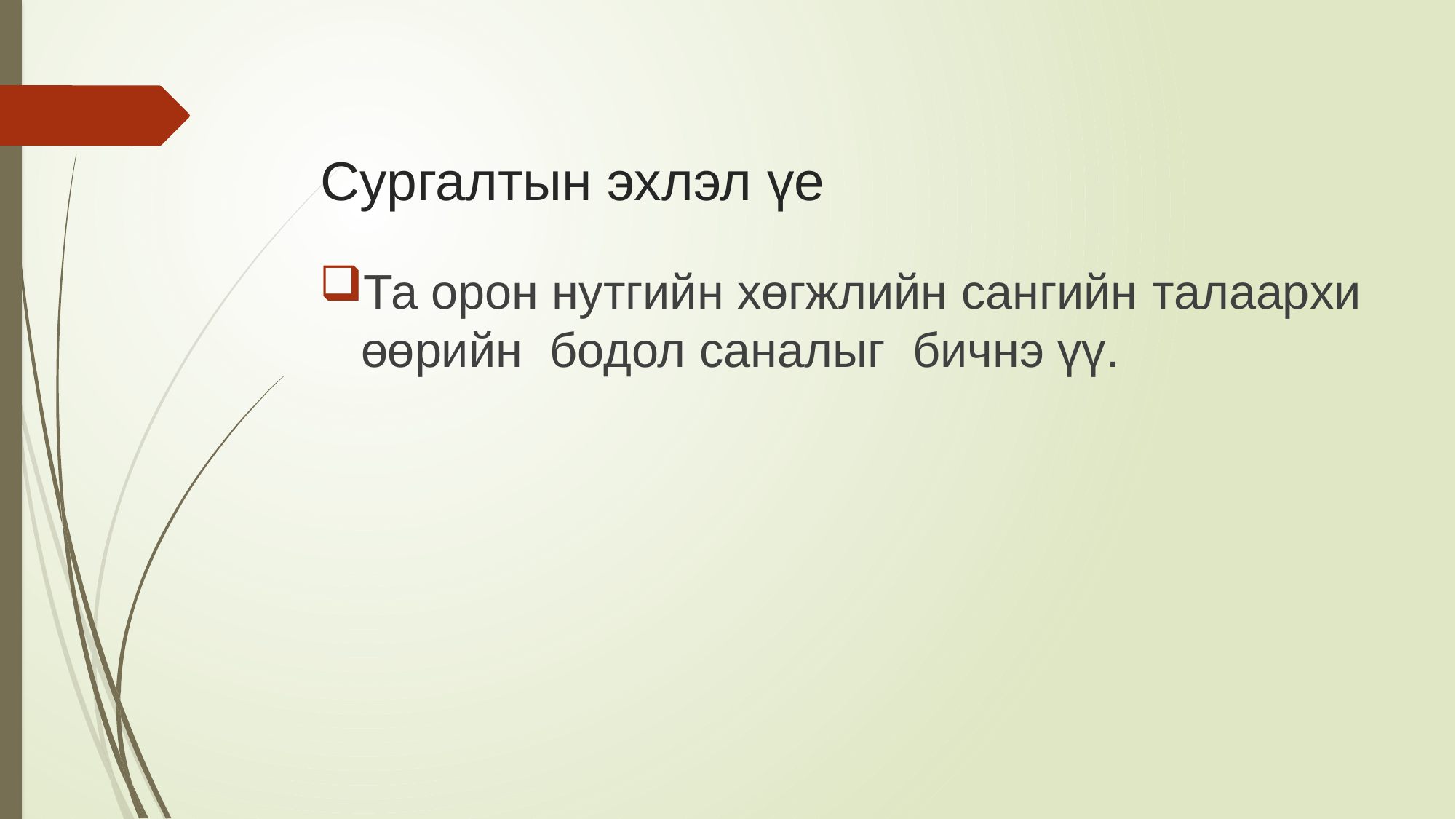

# Сургалтын эхлэл үе
Та орон нутгийн хөгжлийн сангийн талаархи өөрийн  бодол саналыг  бичнэ үү.